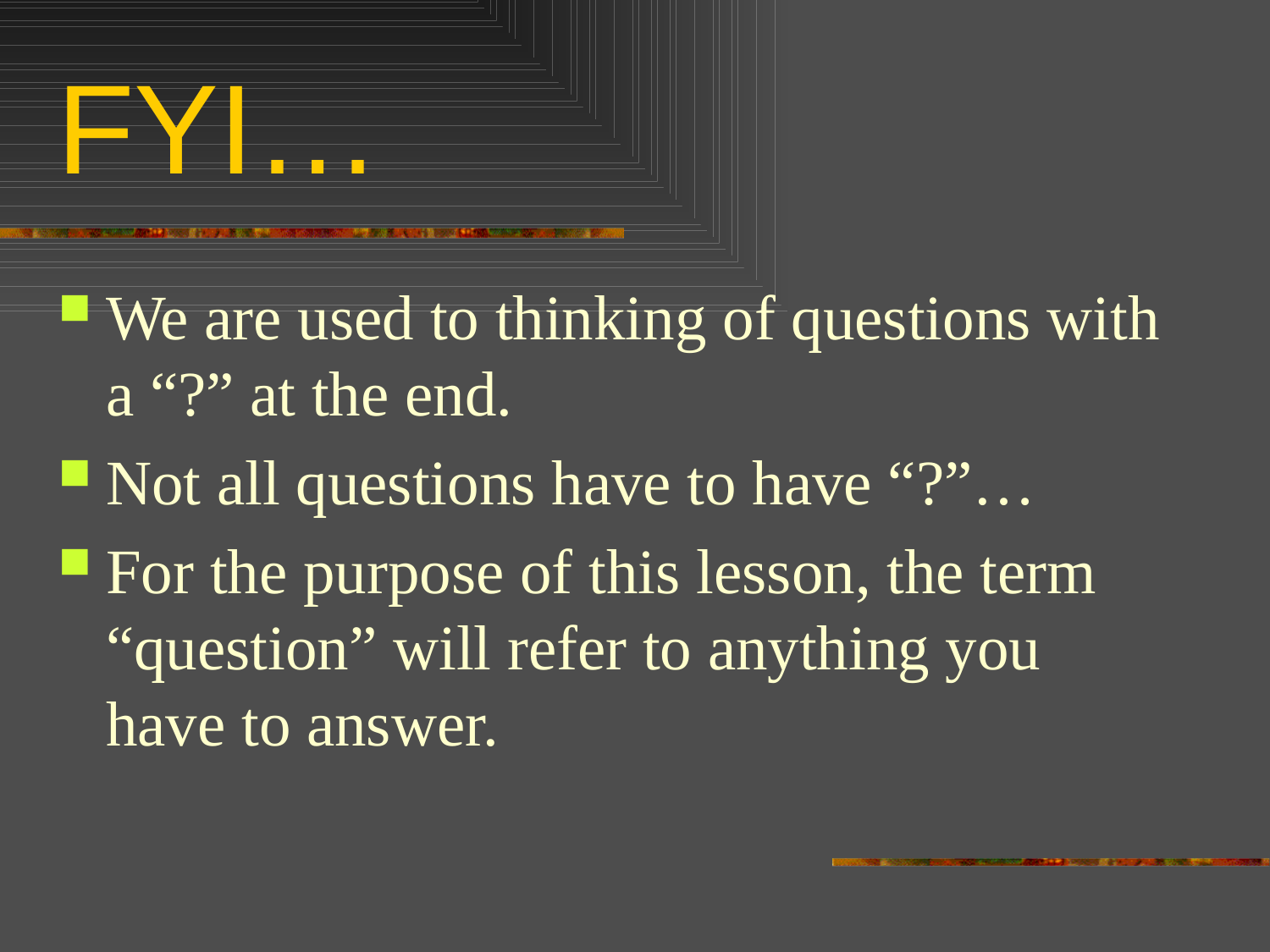

# FYI…
We are used to thinking of questions with a “?” at the end.
Not all questions have to have “?”…
For the purpose of this lesson, the term “question” will refer to anything you have to answer.